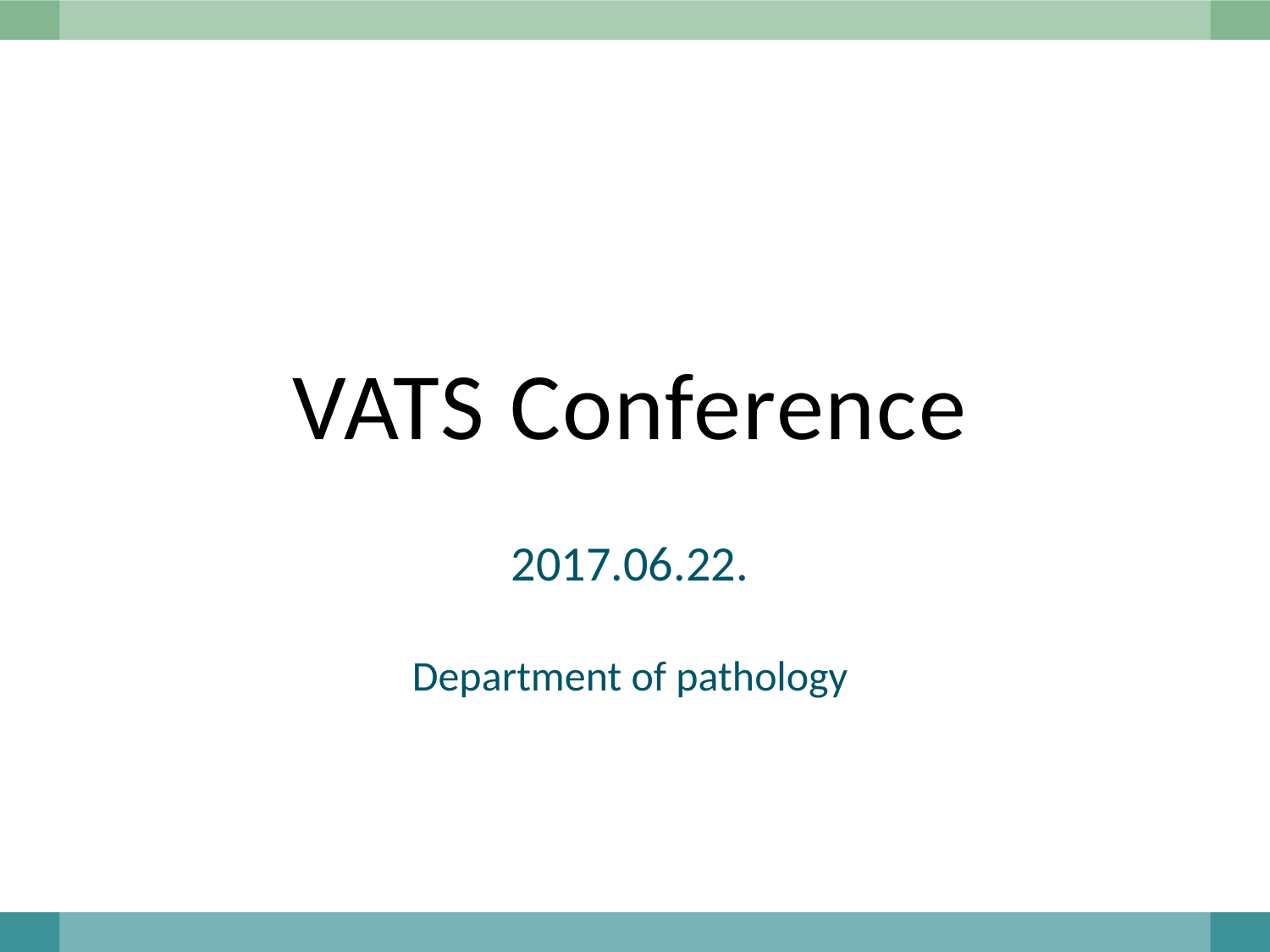

# VATS Conference
2017.06.22.

Department of pathology